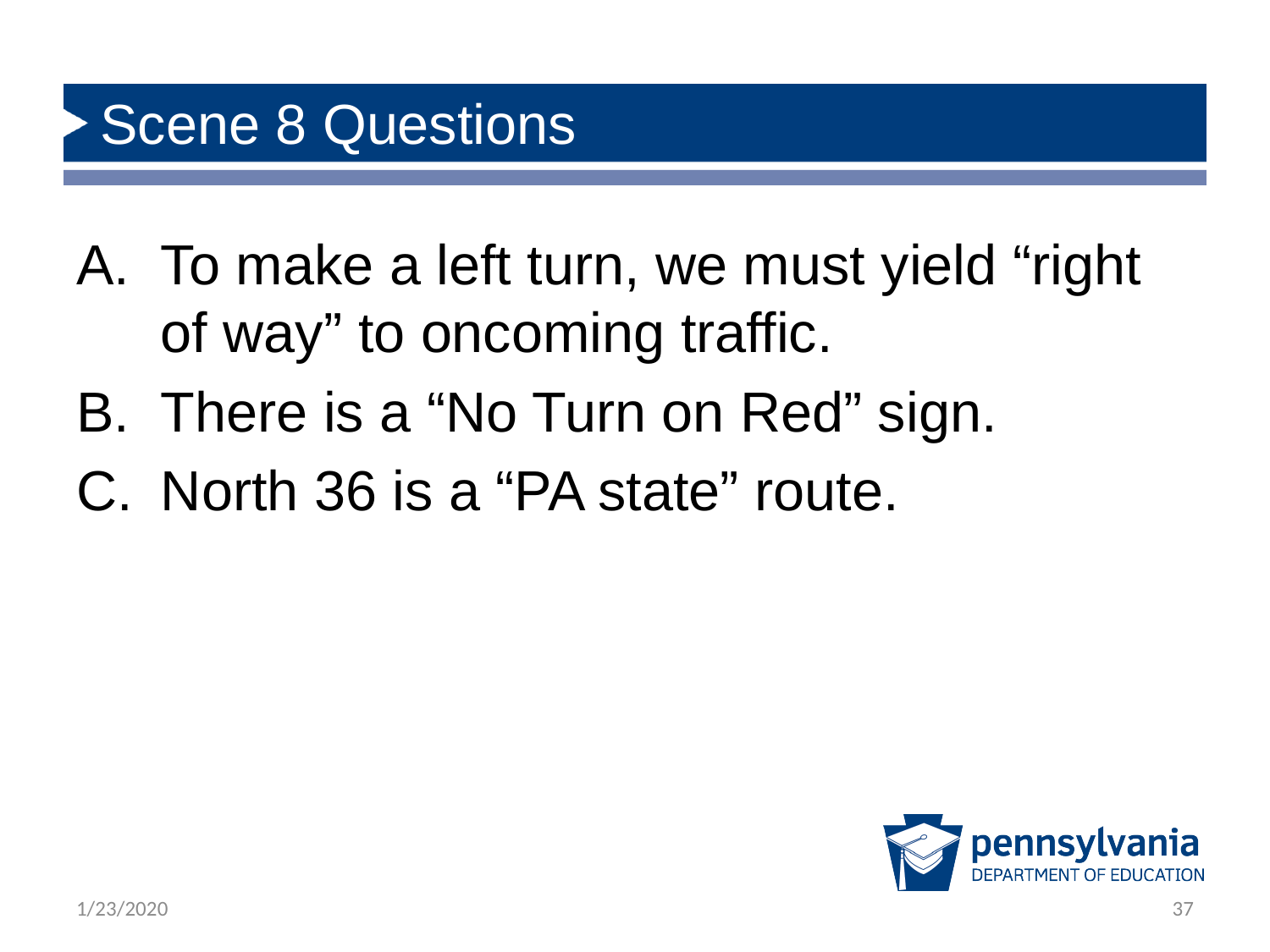

# Scene 8 Questions
To make a left turn, we must yield “right of way” to oncoming traffic.
There is a “No Turn on Red” sign.
North 36 is a “PA state” route.

1/23/2020
37